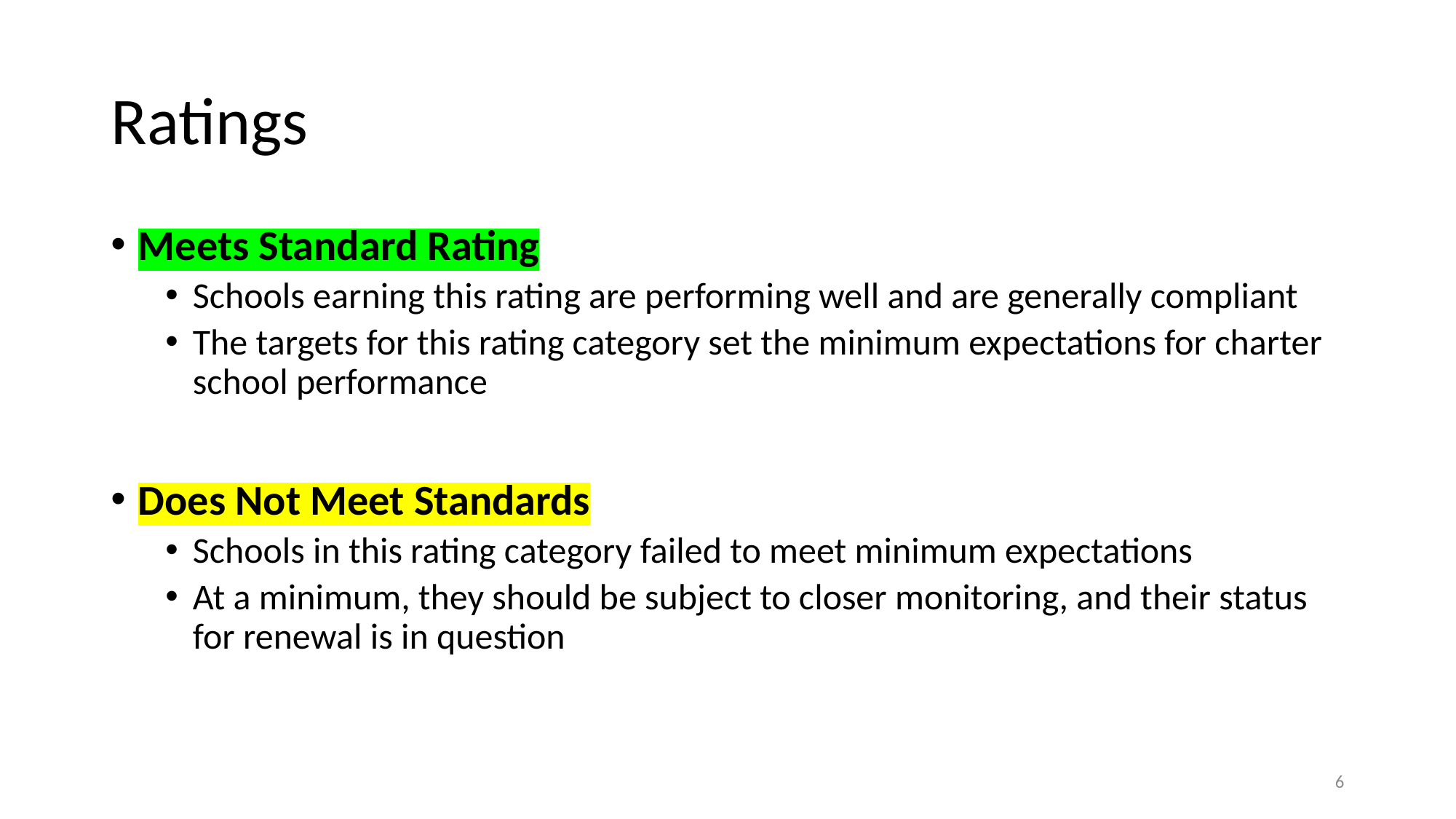

# Ratings
Meets Standard Rating
Schools earning this rating are performing well and are generally compliant
The targets for this rating category set the minimum expectations for charter school performance

Does Not Meet Standards
Schools in this rating category failed to meet minimum expectations
At a minimum, they should be subject to closer monitoring, and their status for renewal is in question
6